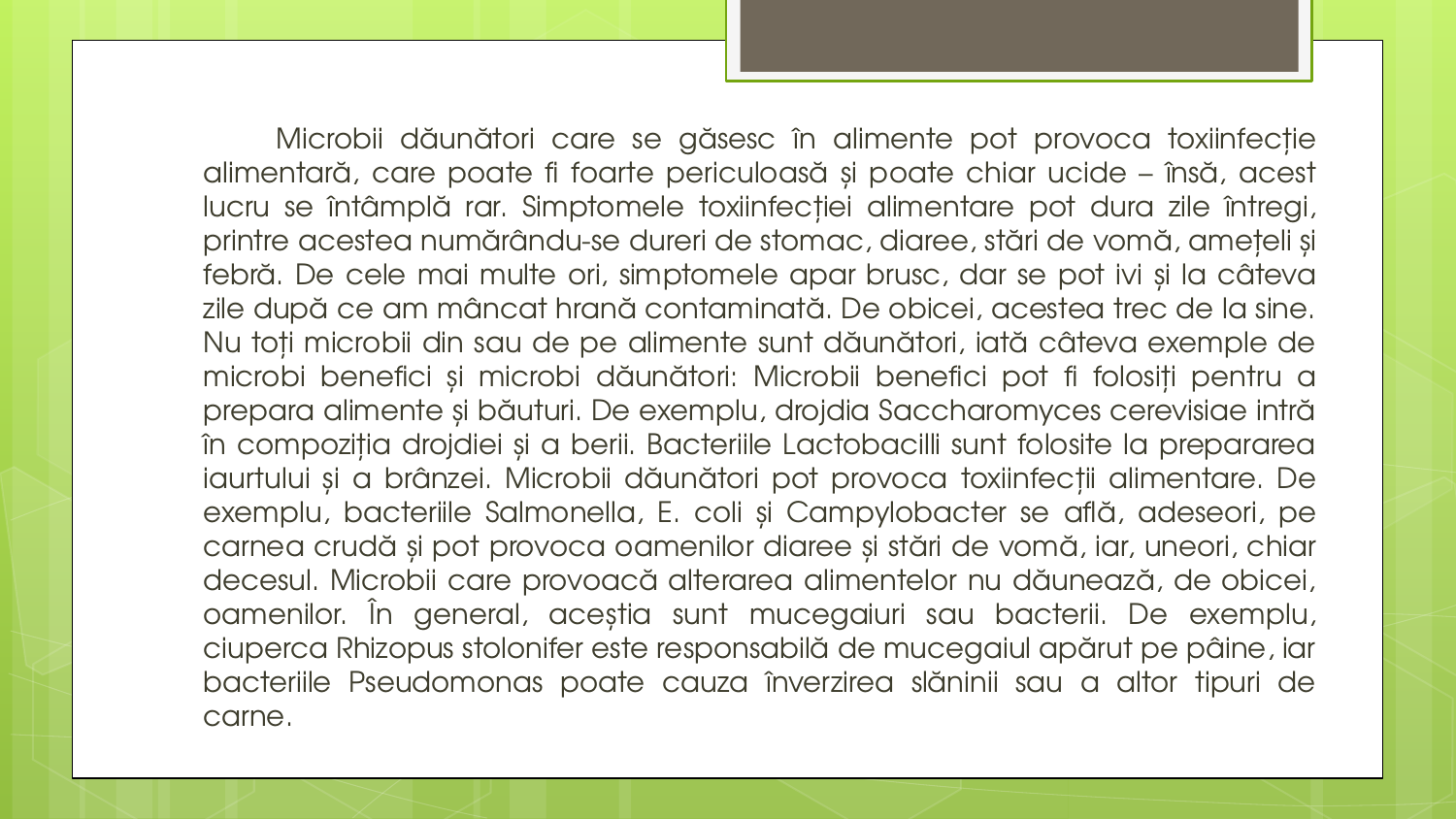

Microbii dăunători care se găsesc în alimente pot provoca toxiinfecţie alimentară, care poate fi foarte periculoasă şi poate chiar ucide – însă, acest lucru se întâmplă rar. Simptomele toxiinfecţiei alimentare pot dura zile întregi, printre acestea numărându-se dureri de stomac, diaree, stări de vomă, ameţeli şi febră. De cele mai multe ori, simptomele apar brusc, dar se pot ivi şi la câteva zile după ce am mâncat hrană contaminată. De obicei, acestea trec de la sine. Nu toţi microbii din sau de pe alimente sunt dăunători, iată câteva exemple de microbi benefici şi microbi dăunători: Microbii benefici pot fi folosiţi pentru a prepara alimente şi băuturi. De exemplu, drojdia Saccharomyces cerevisiae intră în compoziţia drojdiei şi a berii. Bacteriile Lactobacilli sunt folosite la prepararea iaurtului şi a brânzei. Microbii dăunători pot provoca toxiinfecţii alimentare. De exemplu, bacteriile Salmonella, E. coli şi Campylobacter se află, adeseori, pe carnea crudă şi pot provoca oamenilor diaree şi stări de vomă, iar, uneori, chiar decesul. Microbii care provoacă alterarea alimentelor nu dăunează, de obicei, oamenilor. În general, aceştia sunt mucegaiuri sau bacterii. De exemplu, ciuperca Rhizopus stolonifer este responsabilă de mucegaiul apărut pe pâine, iar bacteriile Pseudomonas poate cauza înverzirea slăninii sau a altor tipuri de carne.